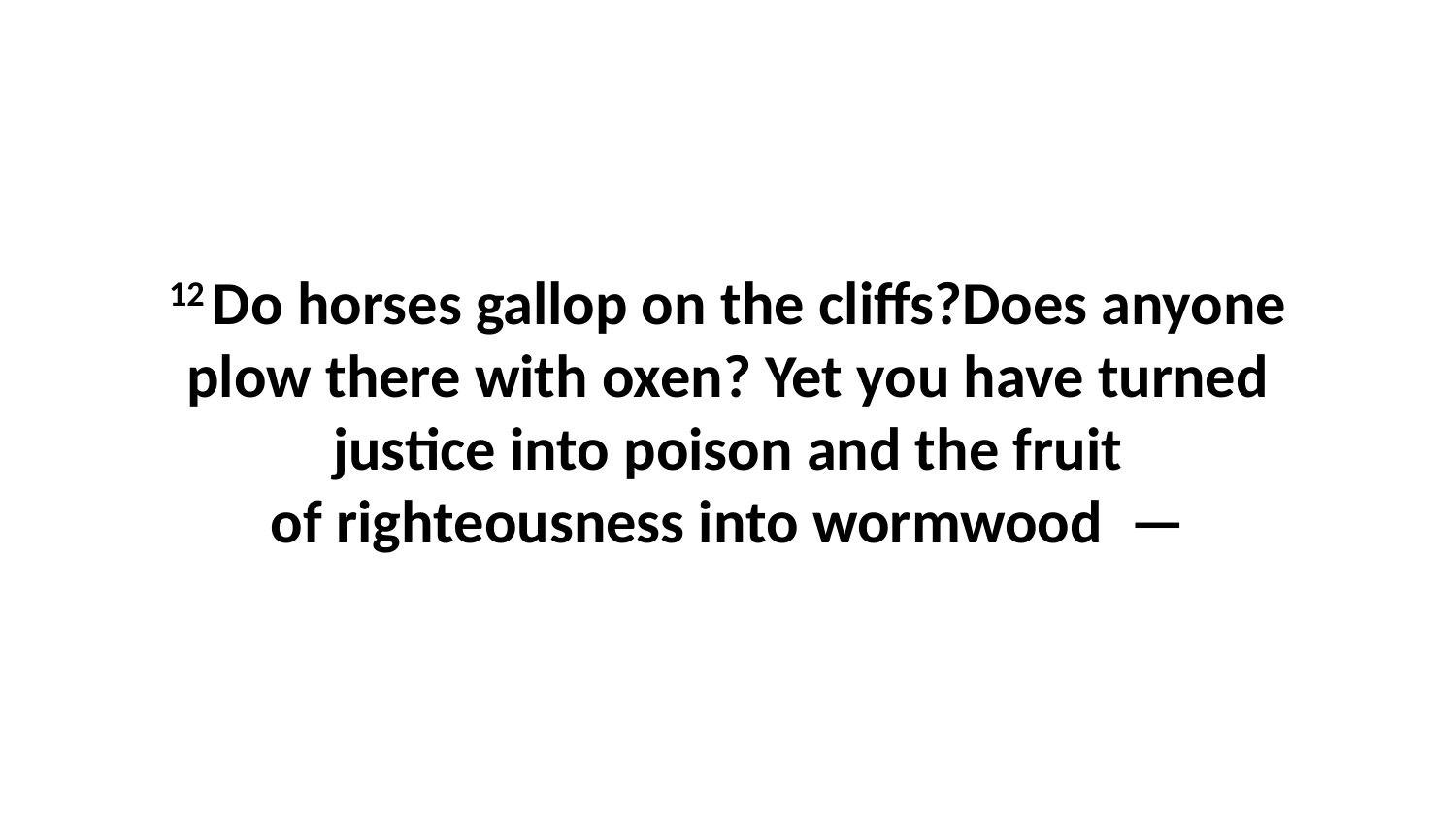

12 Do horses gallop on the cliffs?Does anyone plow there with oxen? Yet you have turned justice into poison and the fruit of righteousness into wormwood  —